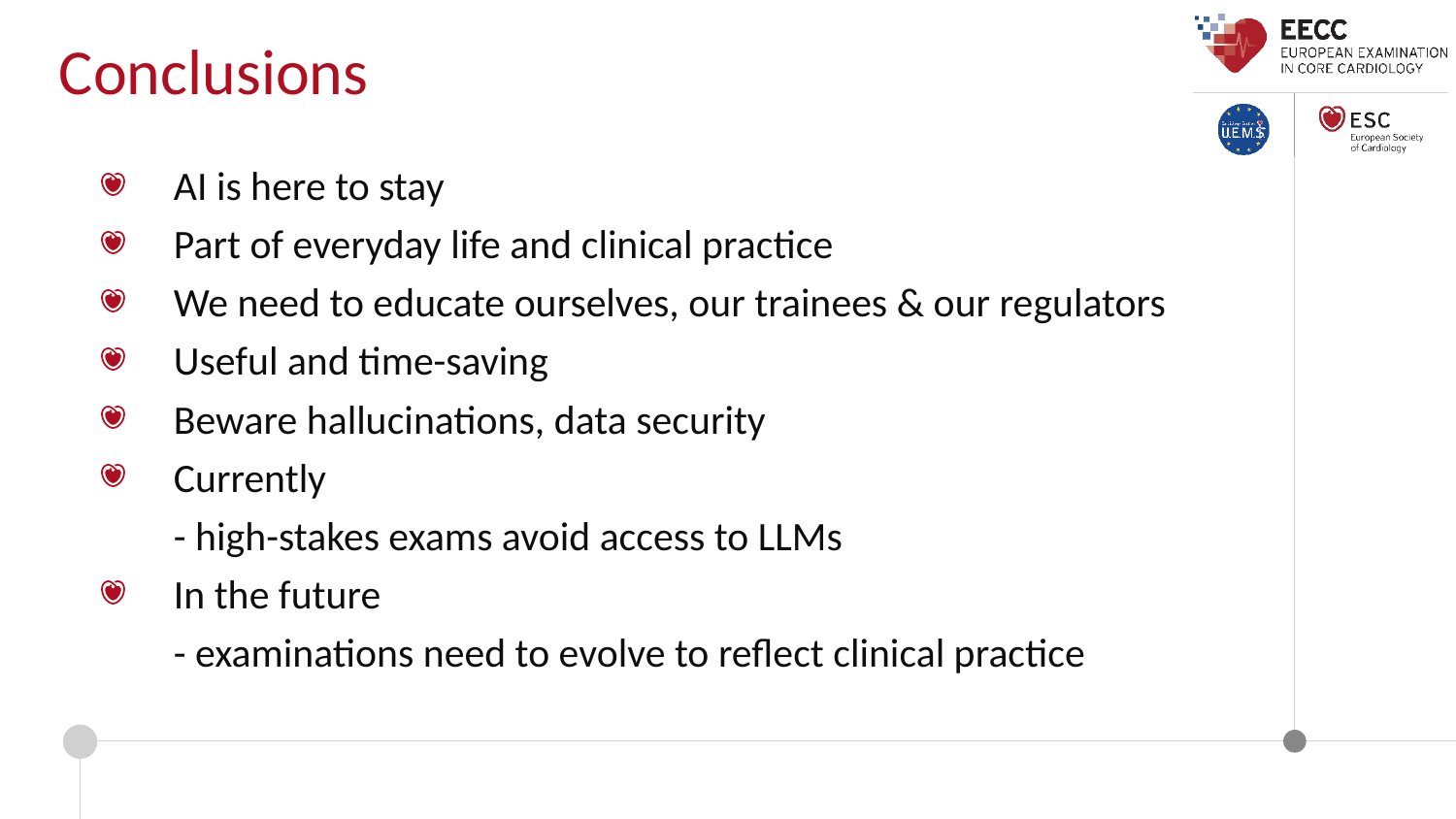

Conclusions
AI is here to stay
Part of everyday life and clinical practice
We need to educate ourselves, our trainees & our regulators
Useful and time-saving
Beware hallucinations, data security
Currently
- high-stakes exams avoid access to LLMs
In the future
- examinations need to evolve to reflect clinical practice